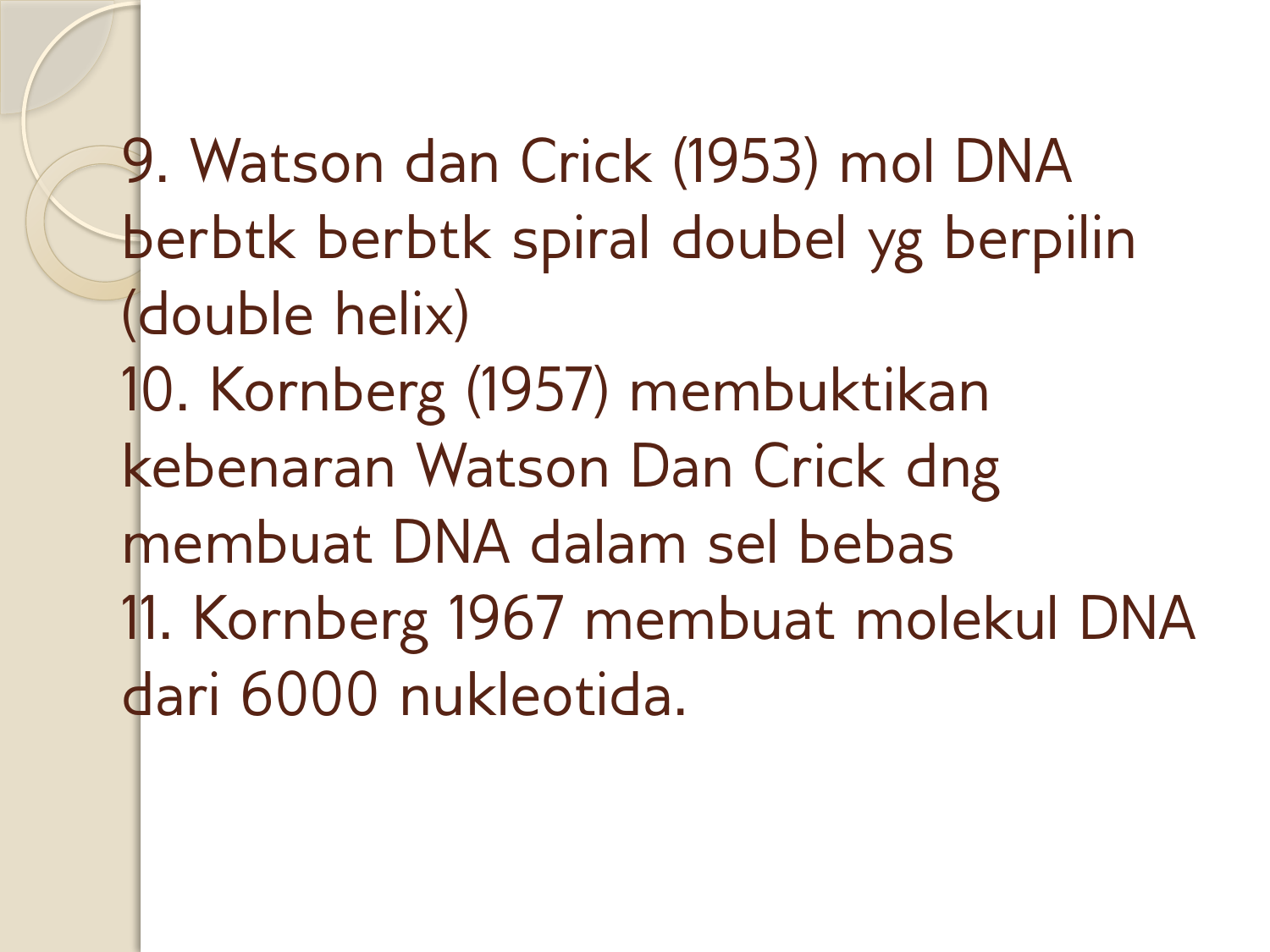

# 9. Watson dan Crick (1953) mol DNA berbtk berbtk spiral doubel yg berpilin (double helix) 10. Kornberg (1957) membuktikan kebenaran Watson Dan Crick dng membuat DNA dalam sel bebas 11. Kornberg 1967 membuat molekul DNA dari 6000 nukleotida.